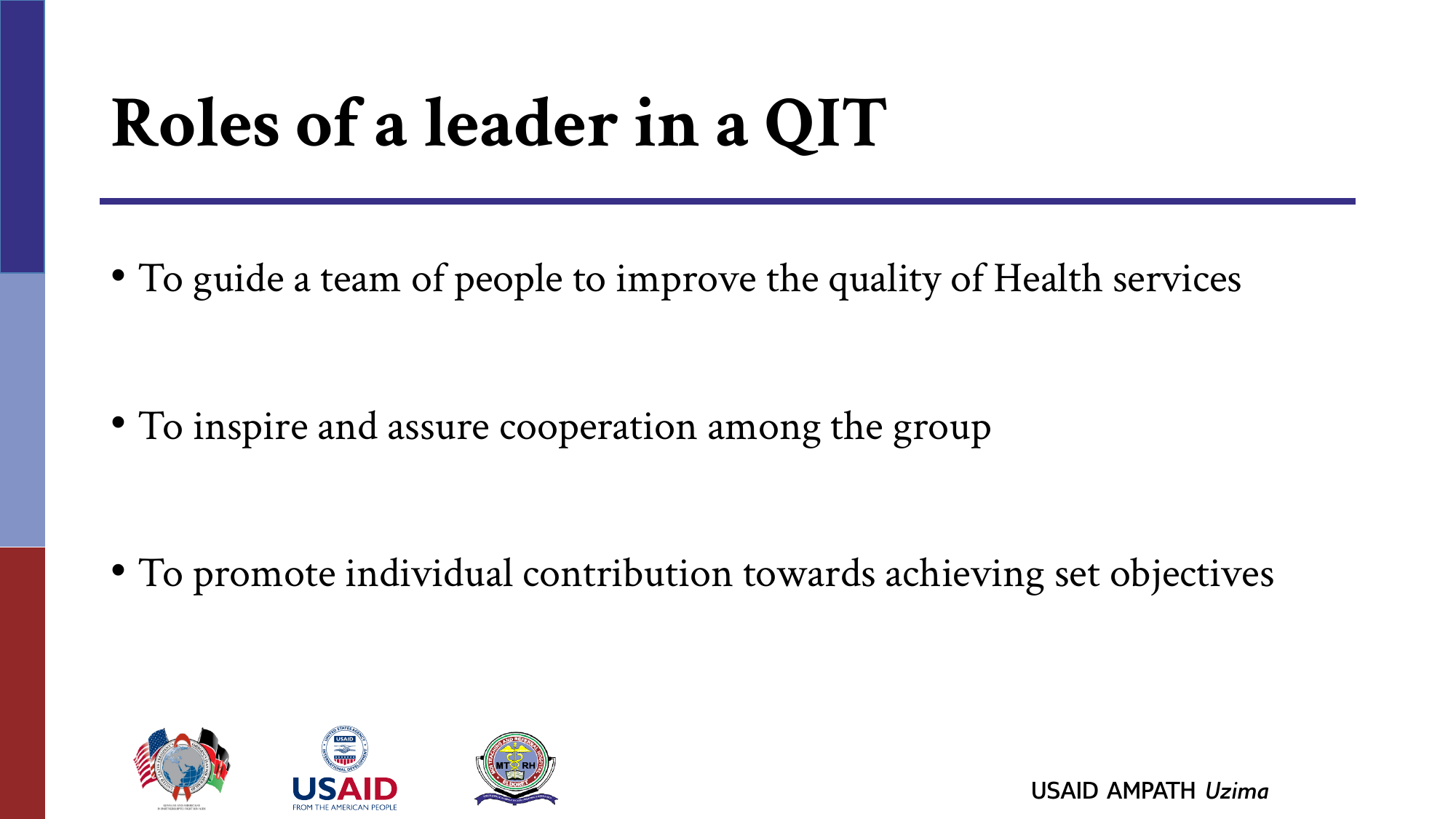

# Roles of a leader in a QIT
To guide a team of people to improve the quality of Health services

To inspire and assure cooperation among the group

To promote individual contribution towards achieving set objectives